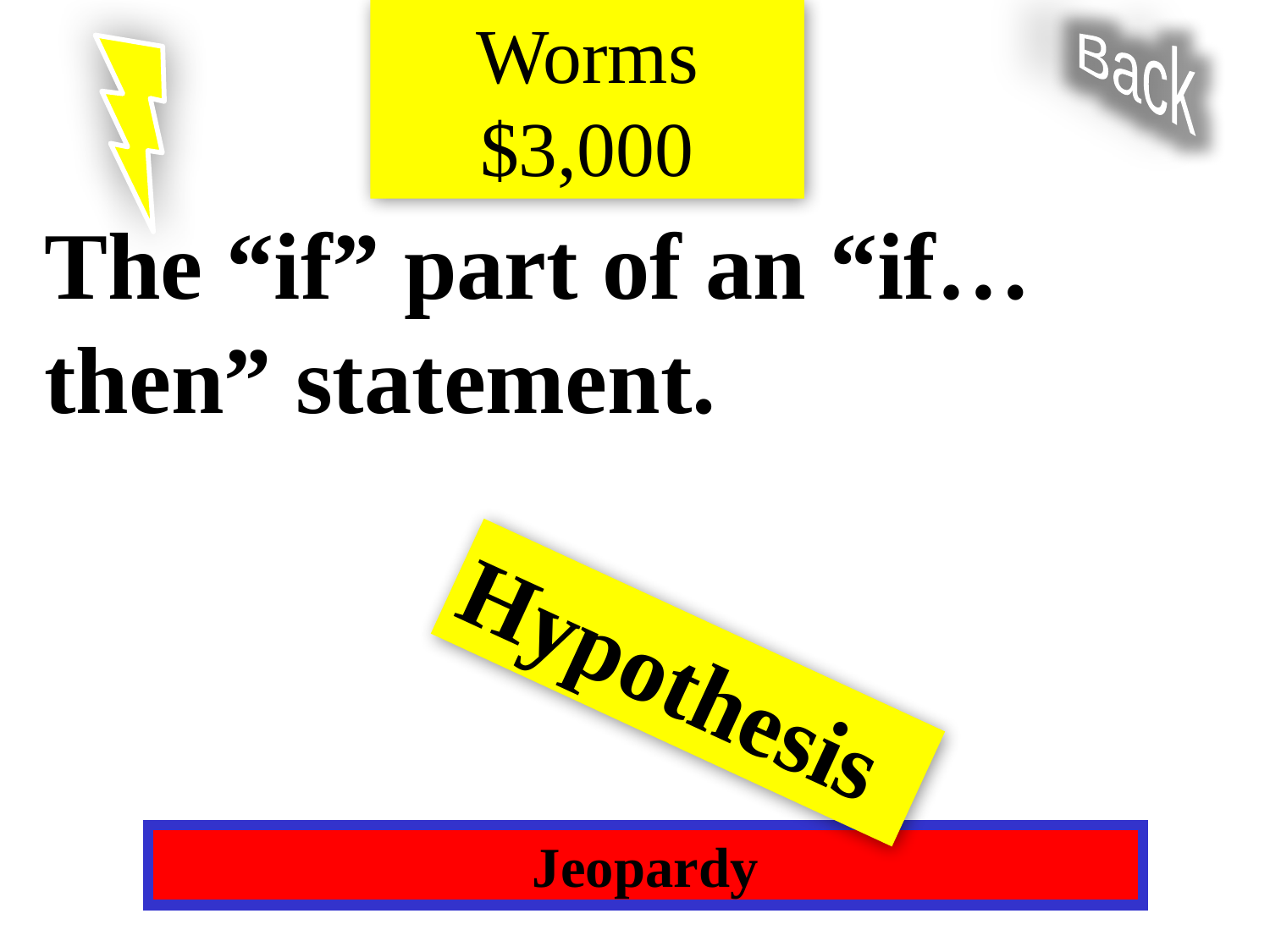

Worms $3,000
Back

The “if” part of an “if…then” statement.
Hypothesis
Jeopardy